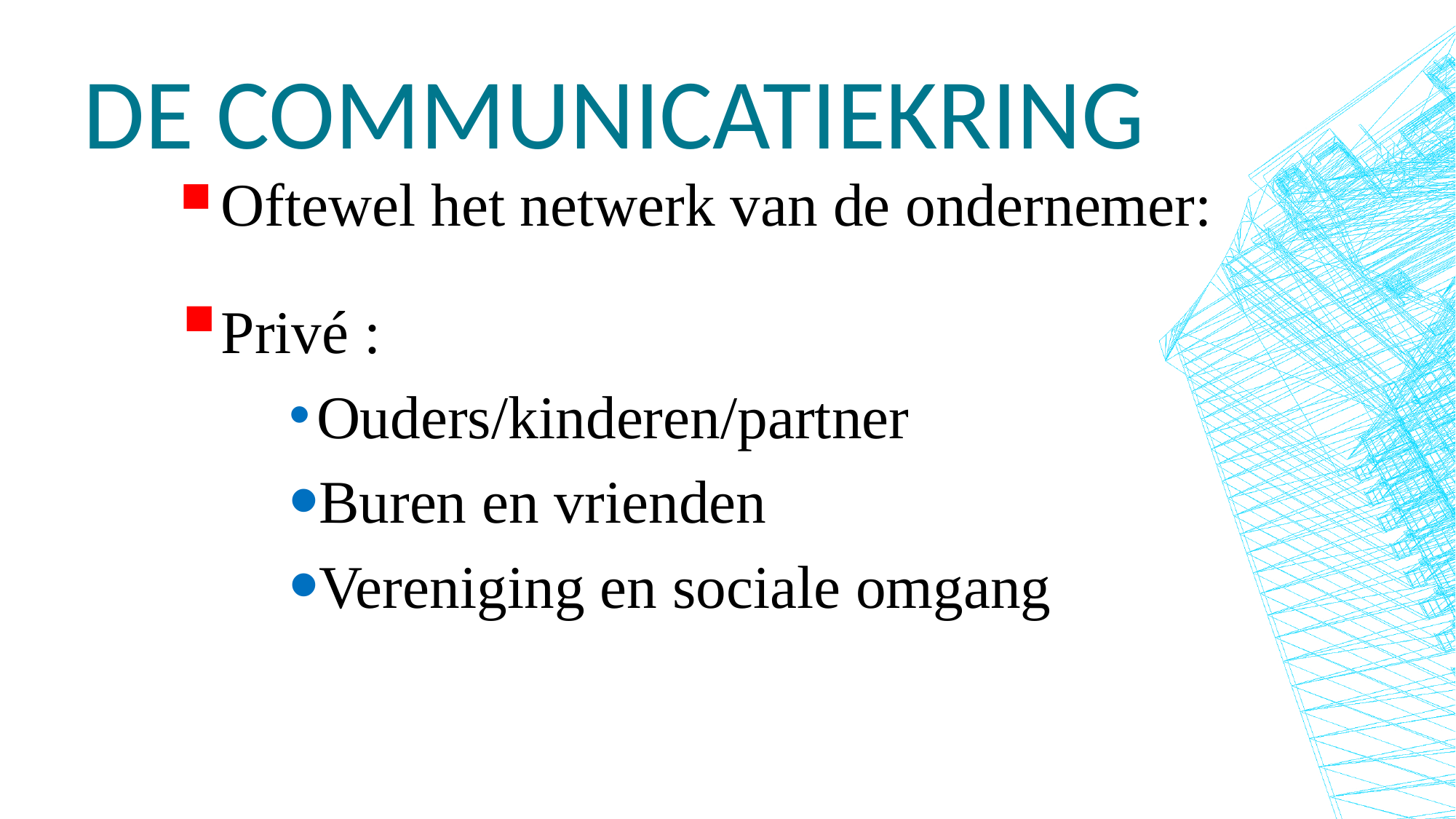

# De communicatiekring
Oftewel het netwerk van de ondernemer:

Privé :
Ouders/kinderen/partner
Buren en vrienden
Vereniging en sociale omgang